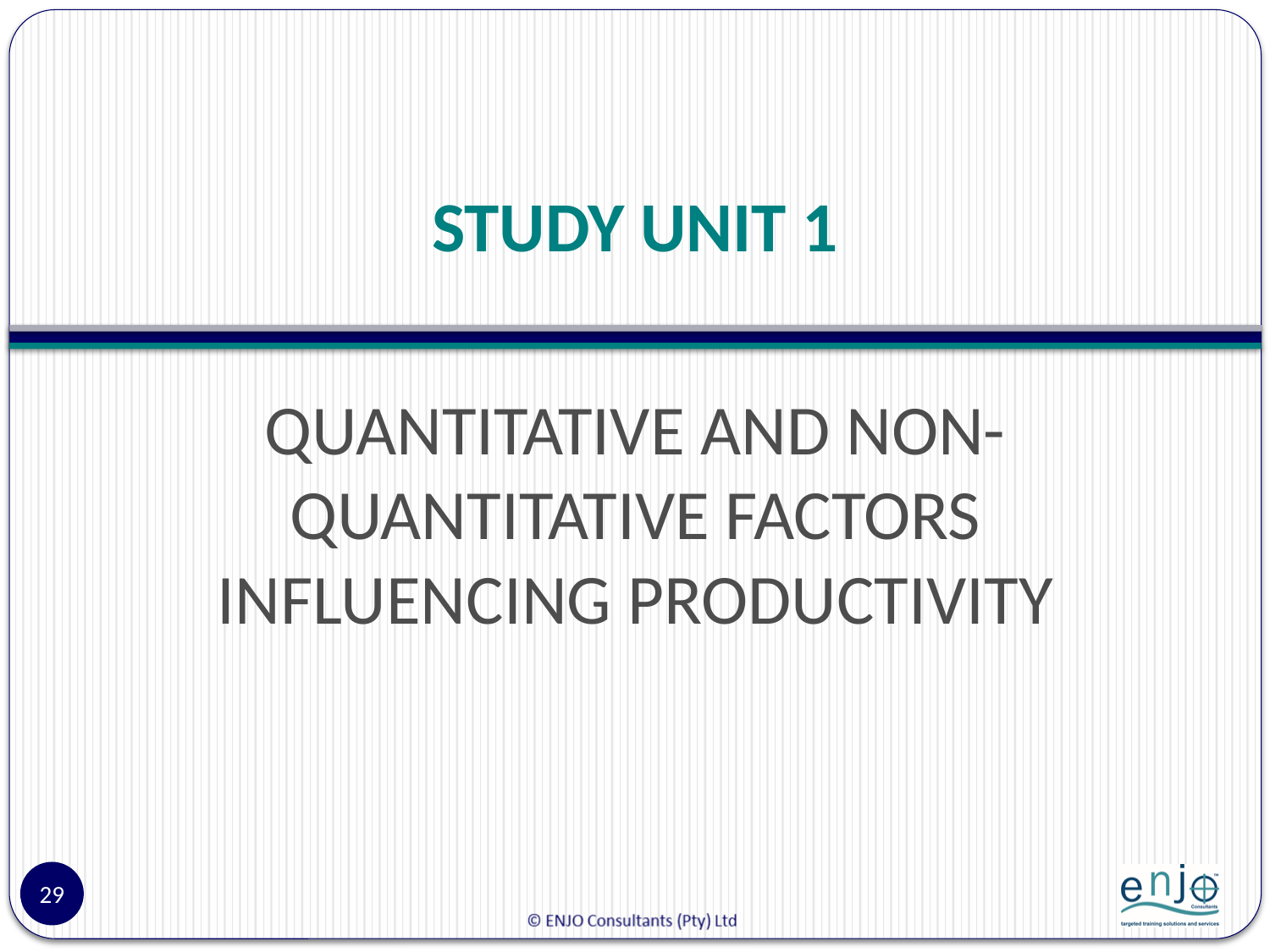

# STUDY UNIT 1
QUANTITATIVE AND NON-QUANTITATIVE FACTORS INFLUENCING PRODUCTIVITY

29